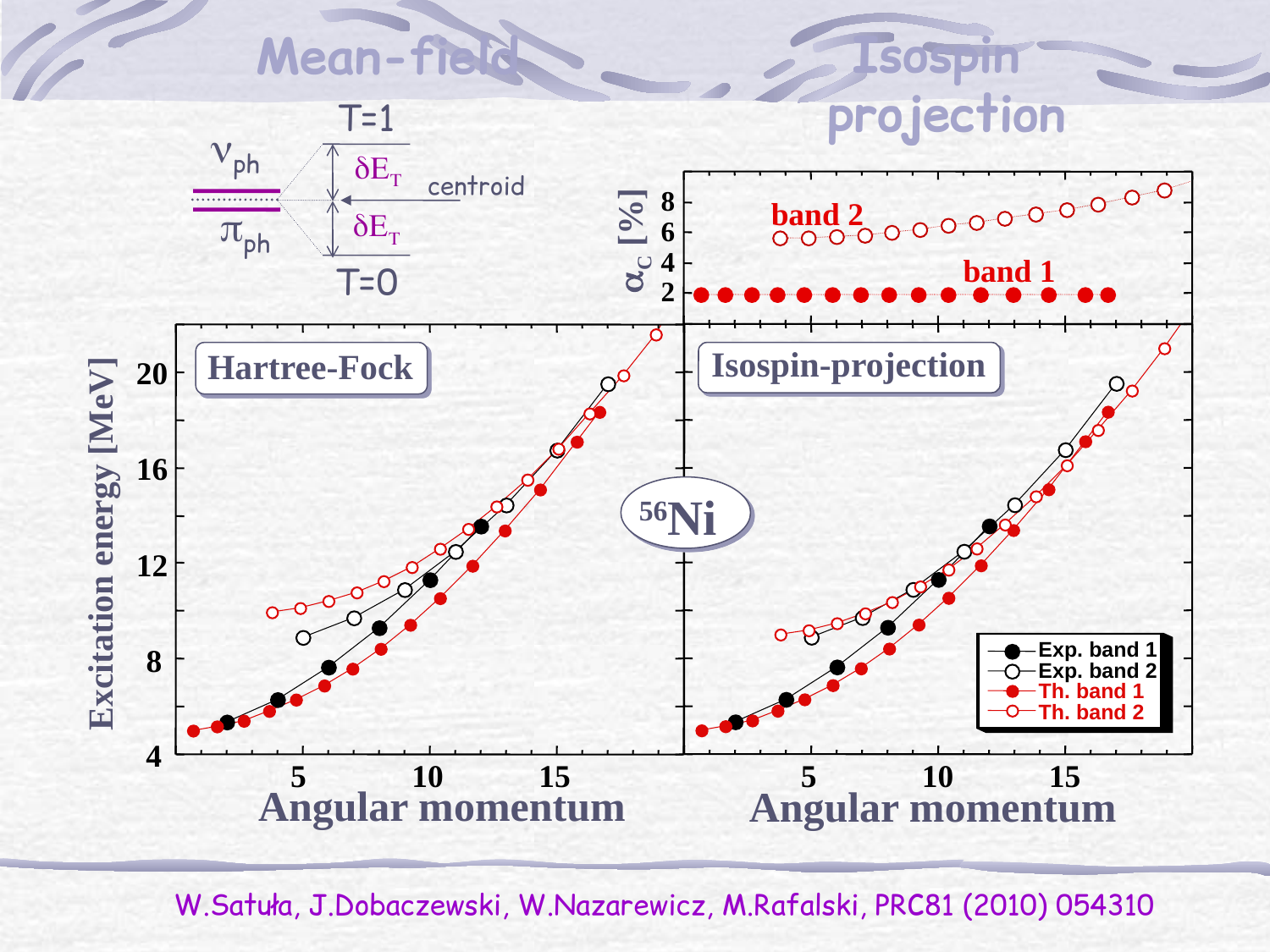

Isospin
projection
Mean-field
T=1
νph
δΕΤ

centroid

πph
δΕΤ

T=0

8
6
4
2

band 2
αC [%]
band 1

Isospin-projection

Hartree-Fock

20
16
12
8
4

56Ni

Excitation energy [MeV]

Exp. band 1

Exp. band 2

Th. band 1

Th. band 2

5
10
15
5
10
15
Angular momentum
Angular momentum
W.Satuła, J.Dobaczewski, W.Nazarewicz, M.Rafalski, PRC81 (2010) 054310